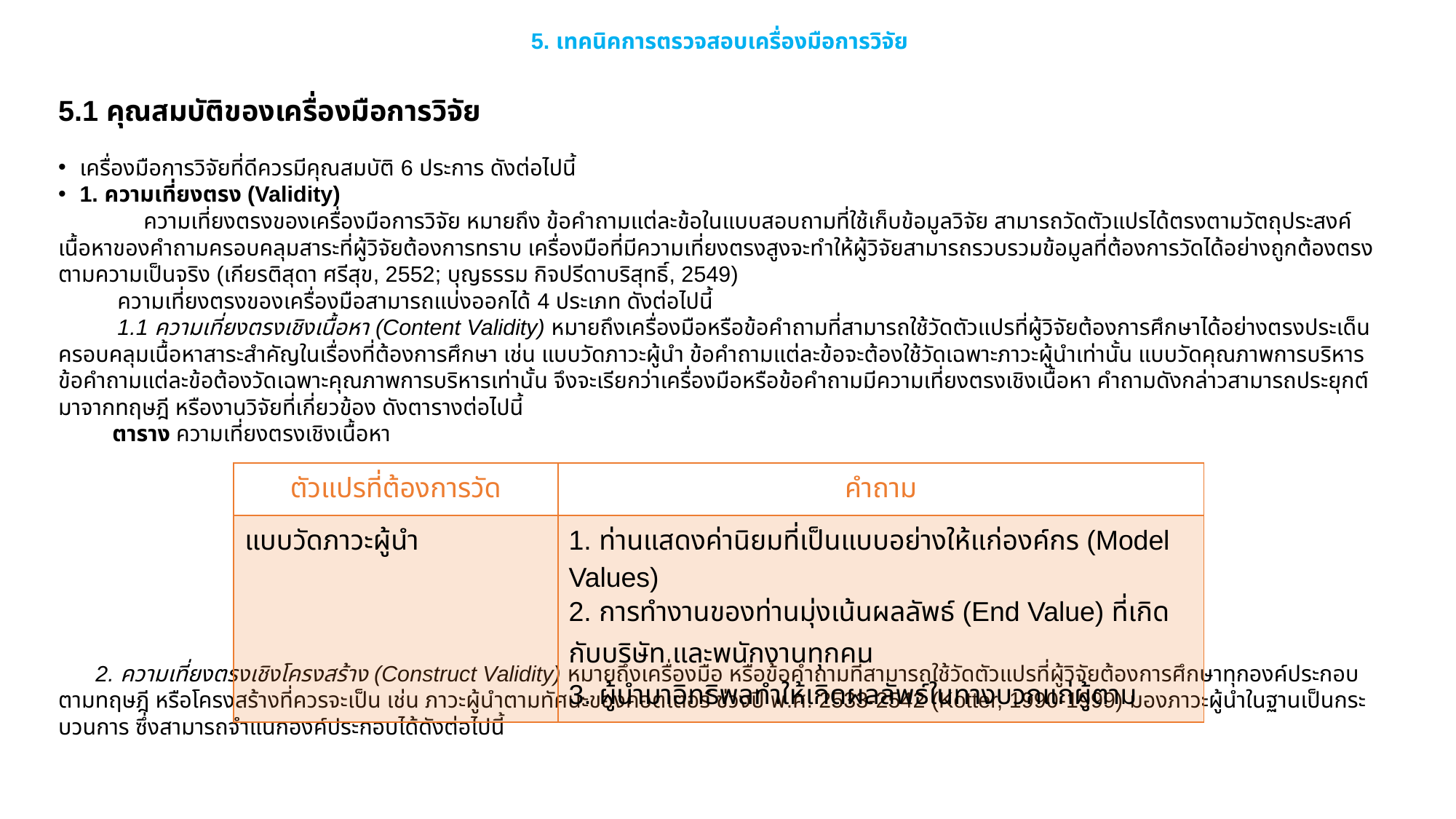

# 5. เทคนิคการตรวจสอบเครื่องมือการวิจัย
5.1 คุณสมบัติของเครื่องมือการวิจัย

เครื่องมือการวิจัยที่ดีควรมีคุณสมบัติ 6 ประการ ดังต่อไปนี้
1. ความเที่ยงตรง (Validity)
	 ความเที่ยงตรงของเครื่องมือการวิจัย หมายถึง ข้อคำถามแต่ละข้อในแบบสอบถามที่ใช้เก็บข้อมูลวิจัย สามารถวัดตัวแปรได้ตรงตามวัตถุประสงค์ เนื้อหาของคำถามครอบคลุมสาระที่ผู้วิจัยต้องการทราบ เครื่องมือที่มีความเที่ยงตรงสูงจะทำให้ผู้วิจัยสามารถรวบรวมข้อมูลที่ต้องการวัดได้อย่างถูกต้องตรงตามความเป็นจริง (เกียรติสุดา ศรีสุข, 2552; บุญธรรม กิจปรีดาบริสุทธิ์, 2549)
ความเที่ยงตรงของเครื่องมือสามารถแบ่งออกได้ 4 ประเภท ดังต่อไปนี้
1.1 ความเที่ยงตรงเชิงเนื้อหา (Content Validity) หมายถึงเครื่องมือหรือข้อคำถามที่สามารถใช้วัดตัวแปรที่ผู้วิจัยต้องการศึกษาได้อย่างตรงประเด็น ครอบคลุมเนื้อหาสาระสำคัญในเรื่องที่ต้องการศึกษา เช่น แบบวัดภาวะผู้นำ ข้อคำถามแต่ละข้อจะต้องใช้วัดเฉพาะภาวะผู้นำเท่านั้น แบบวัดคุณภาพการบริหาร ข้อคำถามแต่ละข้อต้องวัดเฉพาะคุณภาพการบริหารเท่านั้น จึงจะเรียกว่าเครื่องมือหรือข้อคำถามมีความเที่ยงตรงเชิงเนื้อหา คำถามดังกล่าวสามารถประยุกต์มาจากทฤษฎี หรืองานวิจัยที่เกี่ยวข้อง ดังตารางต่อไปนี้
ตาราง ความเที่ยงตรงเชิงเนื้อหา

2. ความเที่ยงตรงเชิงโครงสร้าง (Construct Validity) หมายถึงเครื่องมือ หรือข้อคำถามที่สามารถใช้วัดตัวแปรที่ผู้วิจัยต้องการศึกษาทุกองค์ประกอบตามทฤษฎี หรือโครงสร้างที่ควรจะเป็น เช่น ภาวะผู้นำตามทัศนะของคอตเตอร์ ช่วงปี พ.ศ. 2533-2542 (Kotter, 1990-1999) มองภาวะผู้นำในฐานเป็นกระบวนการ ซึ่งสามารถจำแนกองค์ประกอบได้ดังต่อไปนี้

| ตัวแปรที่ต้องการวัด | คำถาม |
| --- | --- |
| แบบวัดภาวะผู้นำ | 1. ท่านแสดงค่านิยมที่เป็นแบบอย่างให้แก่องค์กร (Model Values) 2. การทำงานของท่านมุ่งเน้นผลลัพธ์ (End Value) ที่เกิดกับบริษัท และพนักงานทุกคน 3. ผู้นำมาอิทธิพลทำให้เกิดผลลัพธ์ในทางบวกแก่ผู้ตาม |